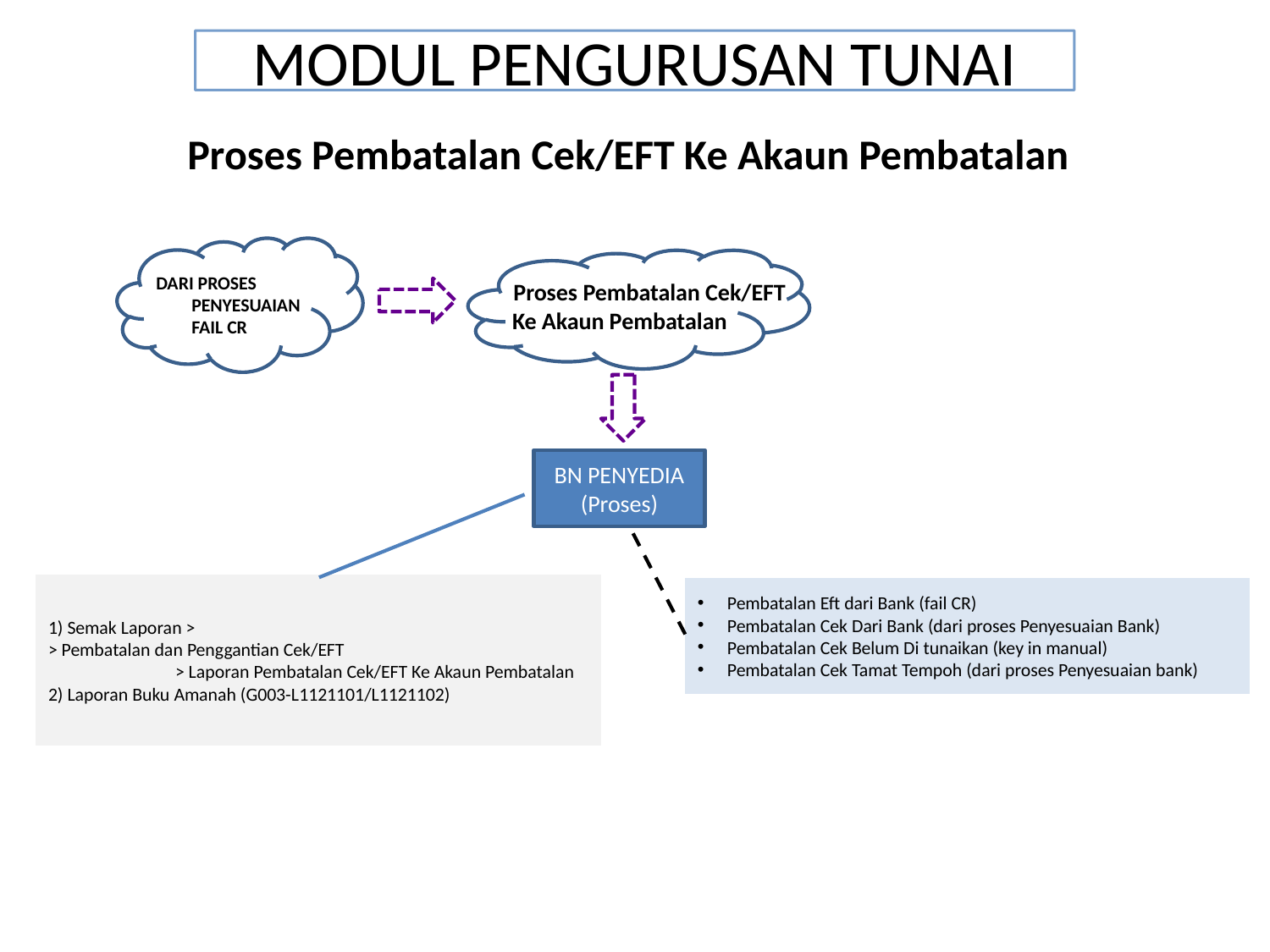

# MODUL PENGURUSAN TUNAI
Proses Pembatalan Cek/EFT Ke Akaun Pembatalan

DARI PROSES PENYESUAIAN FAIL CR
       Proses Pembatalan Cek/EFT Ke Akaun Pembatalan

BN PENYEDIA
(Proses)
1) Semak Laporan >
> Pembatalan dan Penggantian Cek/EFT
	> Laporan Pembatalan Cek/EFT Ke Akaun Pembatalan
2) Laporan Buku Amanah (G003-L1121101/L1121102)
Pembatalan Eft dari Bank (fail CR)
Pembatalan Cek Dari Bank (dari proses Penyesuaian Bank)
Pembatalan Cek Belum Di tunaikan (key in manual)
Pembatalan Cek Tamat Tempoh (dari proses Penyesuaian bank)